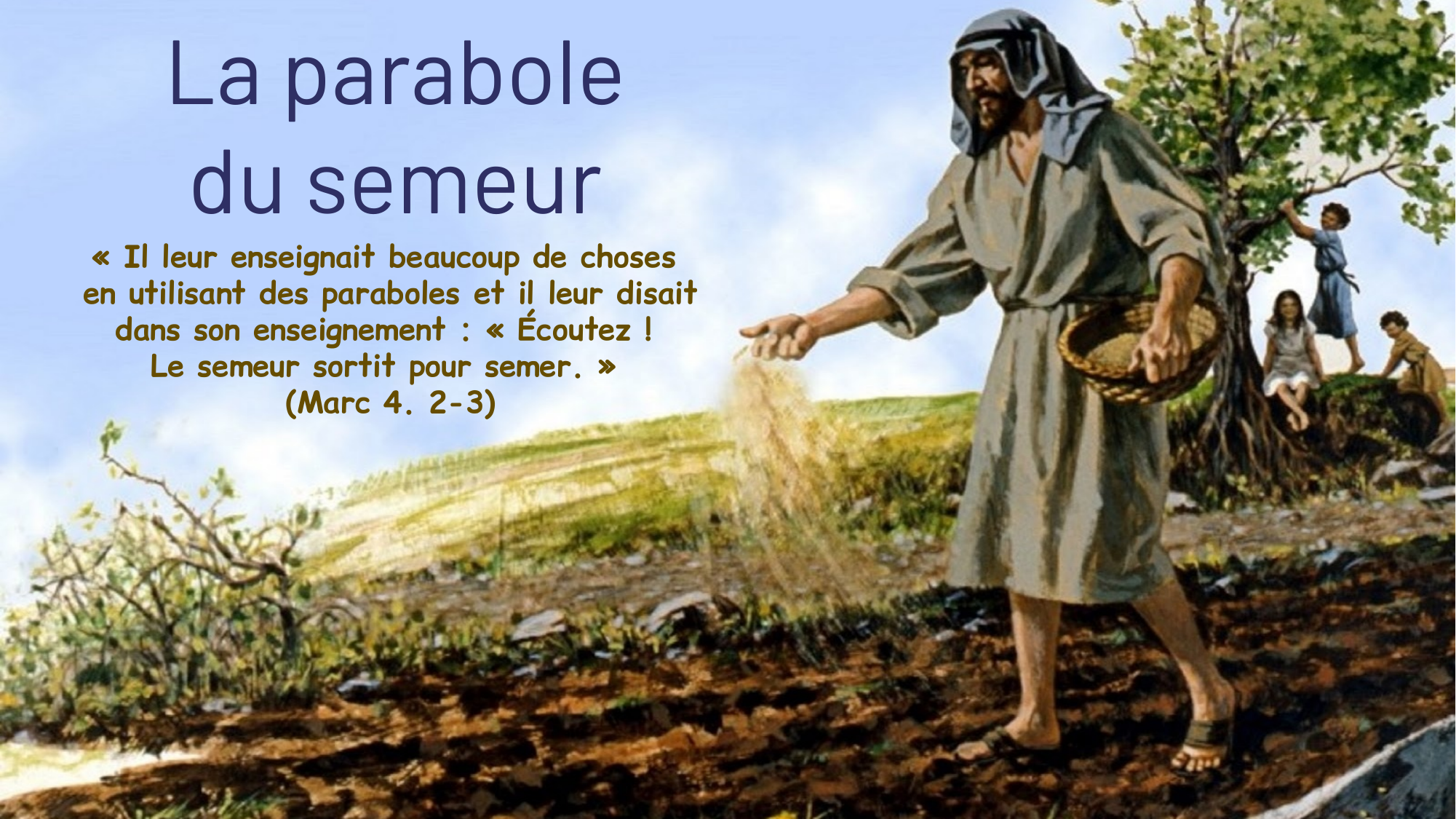

La parabole
du semeur
« Il leur enseignait beaucoup de choses
en utilisant des paraboles et il leur disait dans son enseignement : « Écoutez !
Le semeur sortit pour semer. »
(Marc 4. 2-3)